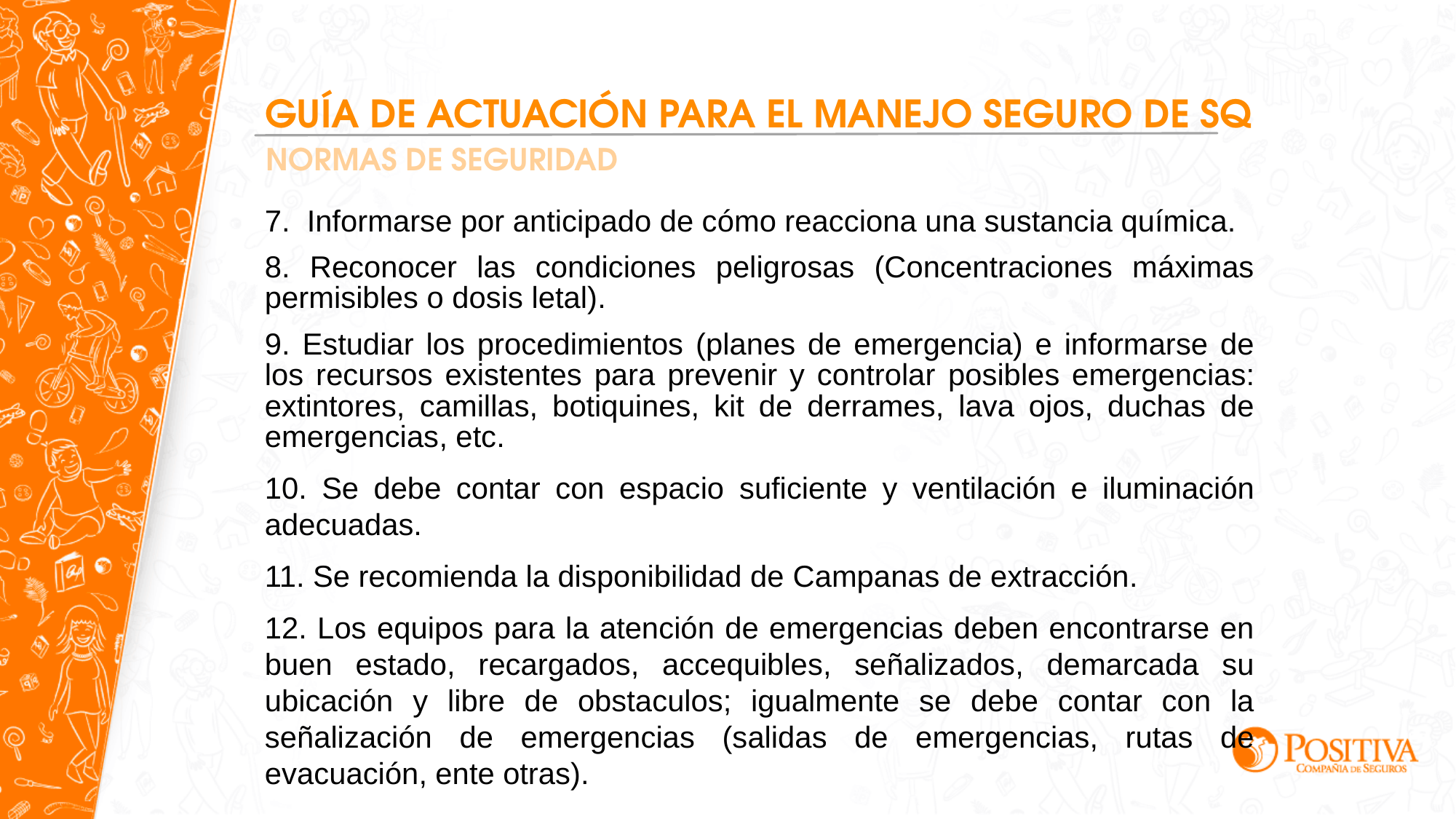

GUÍA DE ACTUACIÓN PARA EL MANEJO SEGURO DE Sq
NORMAS DE SEGURIDAD
7.  Informarse por anticipado de cómo reacciona una sustancia química.
8. Reconocer las condiciones peligrosas (Concentraciones máximas permisibles o dosis letal).
9. Estudiar los procedimientos (planes de emergencia) e informarse de los recursos existentes para prevenir y controlar posibles emergencias: extintores, camillas, botiquines, kit de derrames, lava ojos, duchas de emergencias, etc.
10. Se debe contar con espacio suficiente y ventilación e iluminación adecuadas.
11. Se recomienda la disponibilidad de Campanas de extracción.
12. Los equipos para la atención de emergencias deben encontrarse en buen estado, recargados, accequibles, señalizados, demarcada su ubicación y libre de obstaculos; igualmente se debe contar con la señalización de emergencias (salidas de emergencias, rutas de evacuación, ente otras).